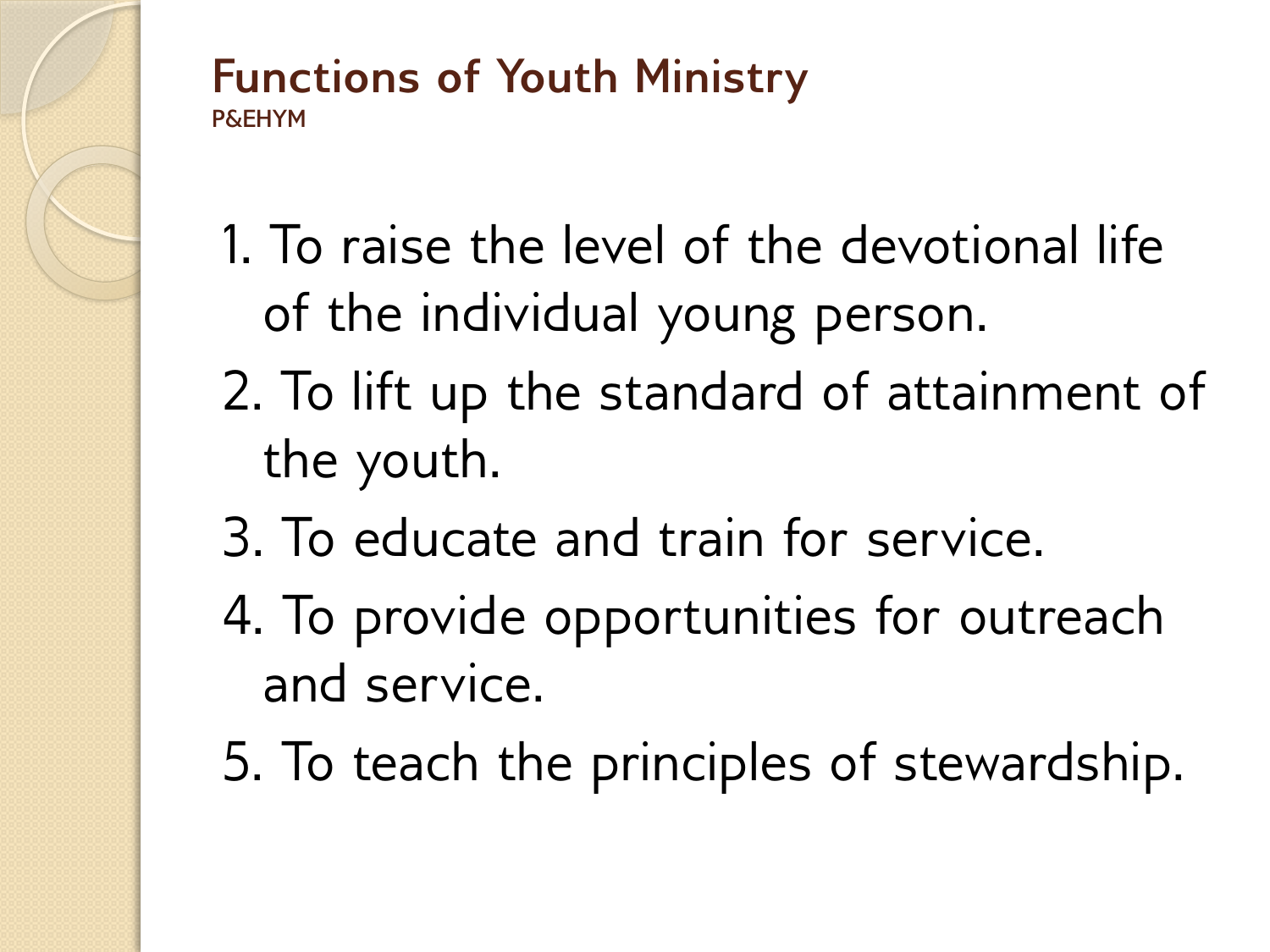

# Functions of Youth Ministry P&EHYM
1. To raise the level of the devotional life of the individual young person.
2. To lift up the standard of attainment of the youth.
3. To educate and train for service.
4. To provide opportunities for outreach and service.
5. To teach the principles of stewardship.